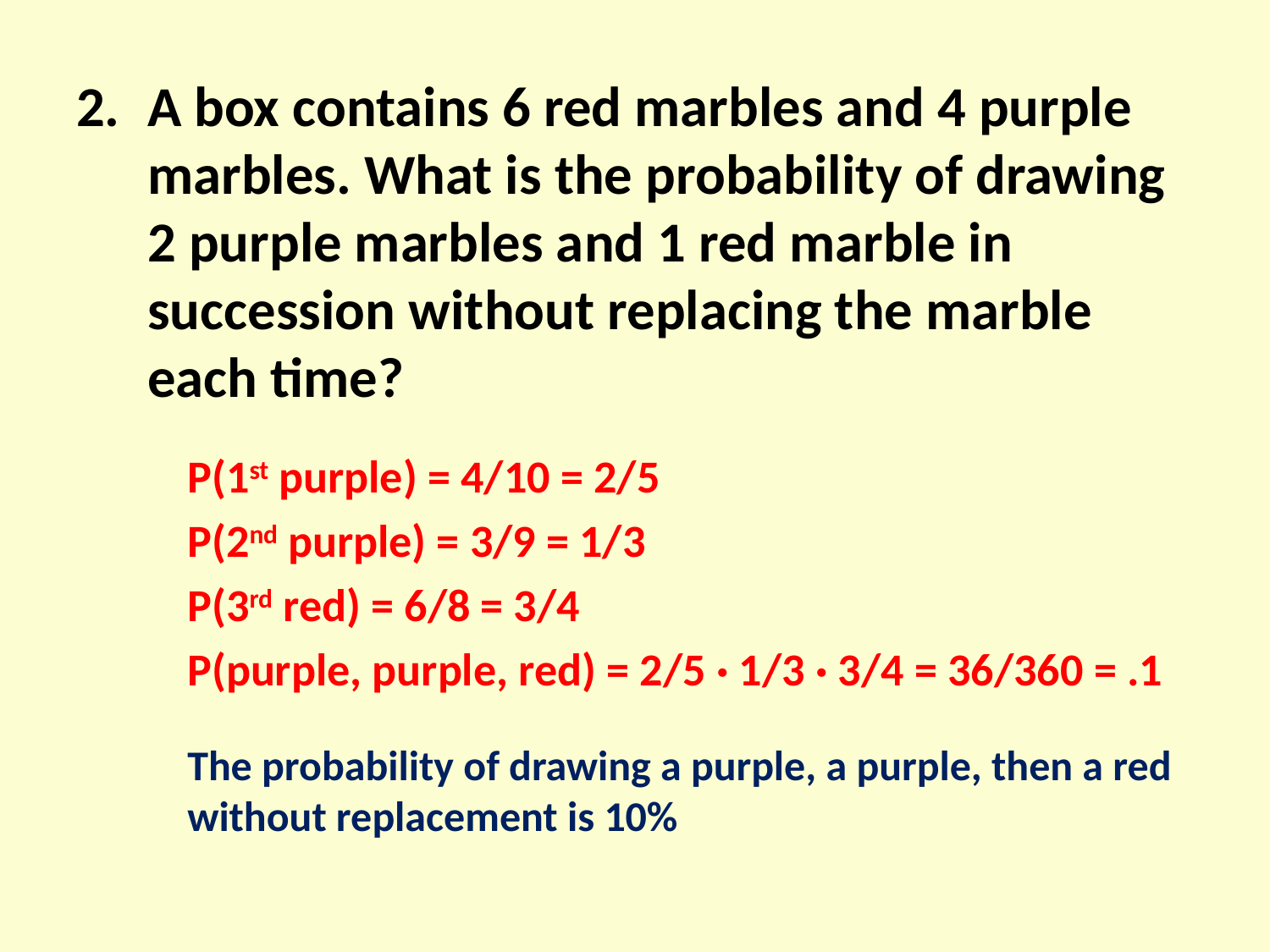

A box contains 6 red marbles and 4 purple marbles. What is the probability of drawing 2 purple marbles and 1 red marble in succession without replacing the marble each time?

P(1st purple) = 4/10 = 2/5
P(2nd purple) = 3/9 = 1/3
P(3rd red) = 6/8 = 3/4
P(purple, purple, red) = 2/5 · 1/3 · 3/4 = 36/360 = .1

The probability of drawing a purple, a purple, then a red without replacement is 10%